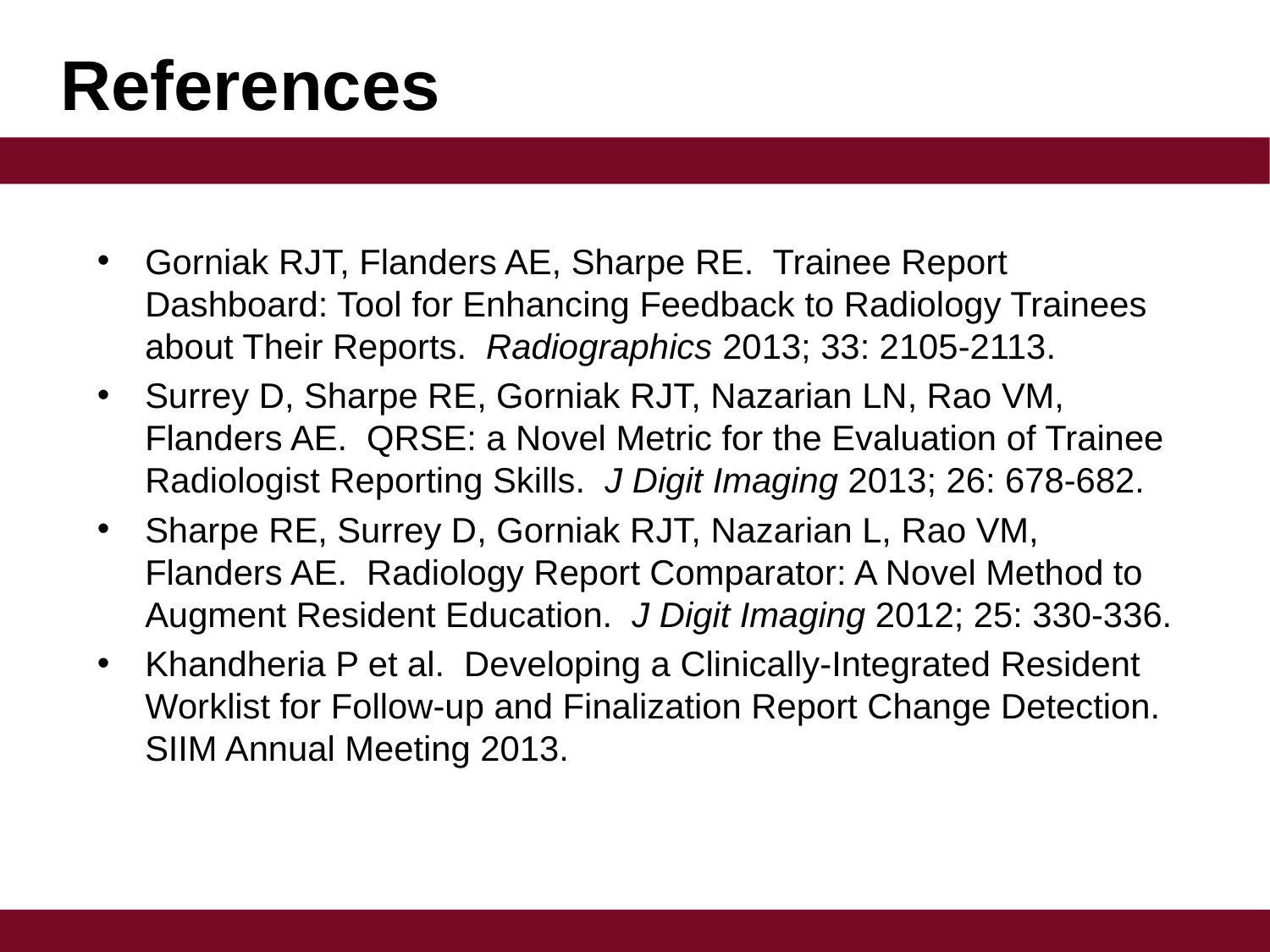

# References
Gorniak RJT, Flanders AE, Sharpe RE.  Trainee Report Dashboard: Tool for Enhancing Feedback to Radiology Trainees about Their Reports.  Radiographics 2013; 33: 2105-2113.
Surrey D, Sharpe RE, Gorniak RJT, Nazarian LN, Rao VM, Flanders AE.  QRSE: a Novel Metric for the Evaluation of Trainee Radiologist Reporting Skills.  J Digit Imaging 2013; 26: 678-682.
Sharpe RE, Surrey D, Gorniak RJT, Nazarian L, Rao VM, Flanders AE.  Radiology Report Comparator: A Novel Method to Augment Resident Education.  J Digit Imaging 2012; 25: 330-336.
Khandheria P et al.  Developing a Clinically-Integrated Resident Worklist for Follow-up and Finalization Report Change Detection.  SIIM Annual Meeting 2013.